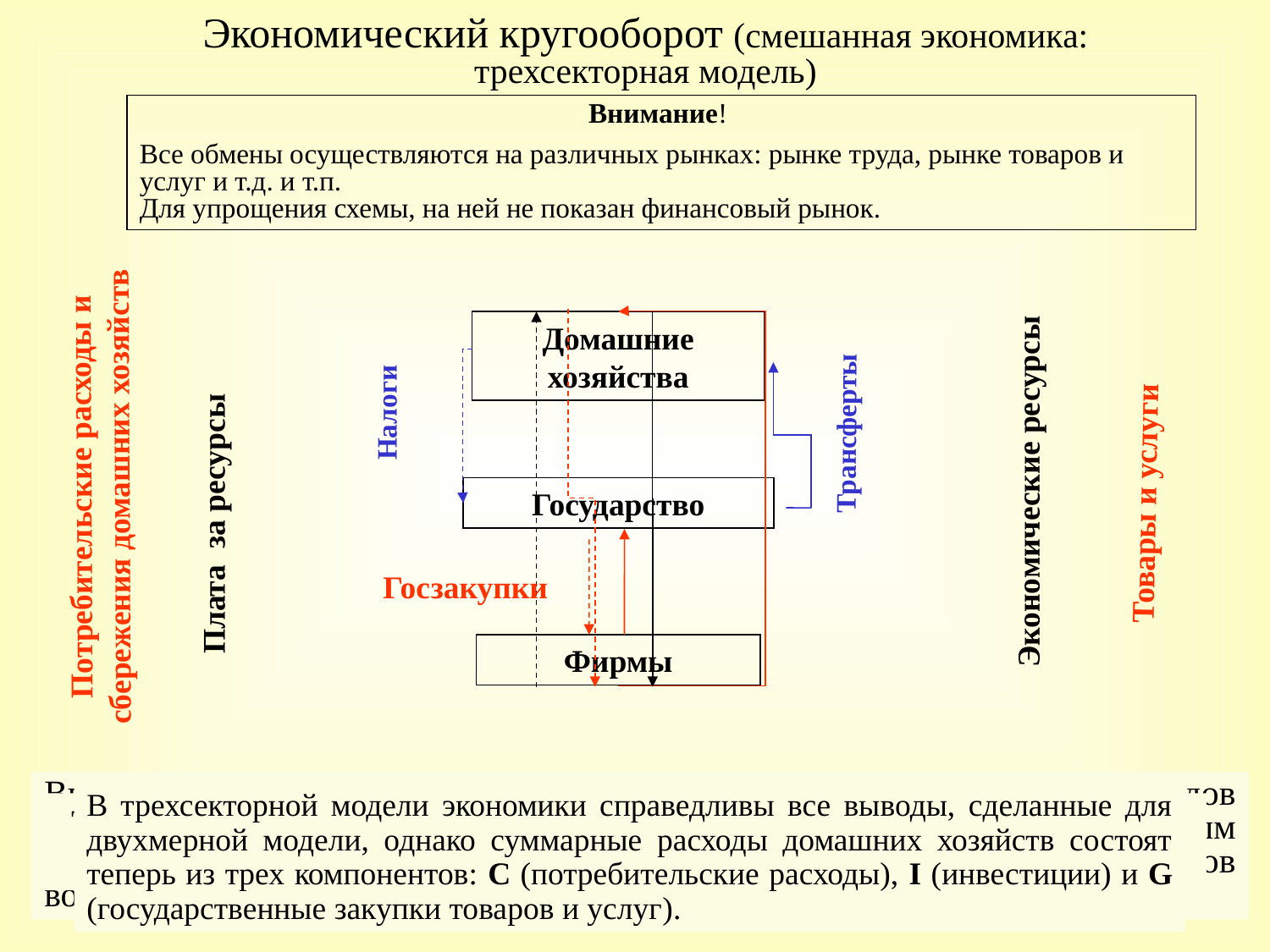

# Экономический кругооборот (смешанная экономика: трехсекторная модель)
Внимание!
Все обмены осуществляются на различных рынках: рынке труда, рынке товаров и услуг и т.д. и т.п.
Для упрощения схемы, на ней не показан финансовый рынок.
Домашние хозяйства

Налоги
Трансферты
Потребительские расходы и сбережения домашних хозяйств
Экономические ресурсы
Товары и услуги
Государство
Плата  за ресурсы

Госзакупки
Фирмы
Введение государства в рыночную систему привело к тому, что часть доходов домашние хозяйства направляют на выплату налогов, благодаря которым государство осуществляет закупки товаров и услуг, а часть налогов возвращается домашним хозяйствам в виде трансфертных платежей.
В трехсекторной модели экономики справедливы все выводы, сделанные для двухмерной модели, однако суммарные расходы домашних хозяйств состоят теперь из трех компонентов: C (потребительские расходы), I (инвестиции) и G (государственные закупки товаров и услуг).
Госзакупки – государственные закупки товаров и услуг (G), осуществление которых связано с необходимостью содержания государственного сектора экономики и обеспечения производства общественных товаров и услуг.
Трансфертные платежи это пособия, пенсии, стипендии, субсидии и т.д., предоставляемые государством домашним хозяйствам.